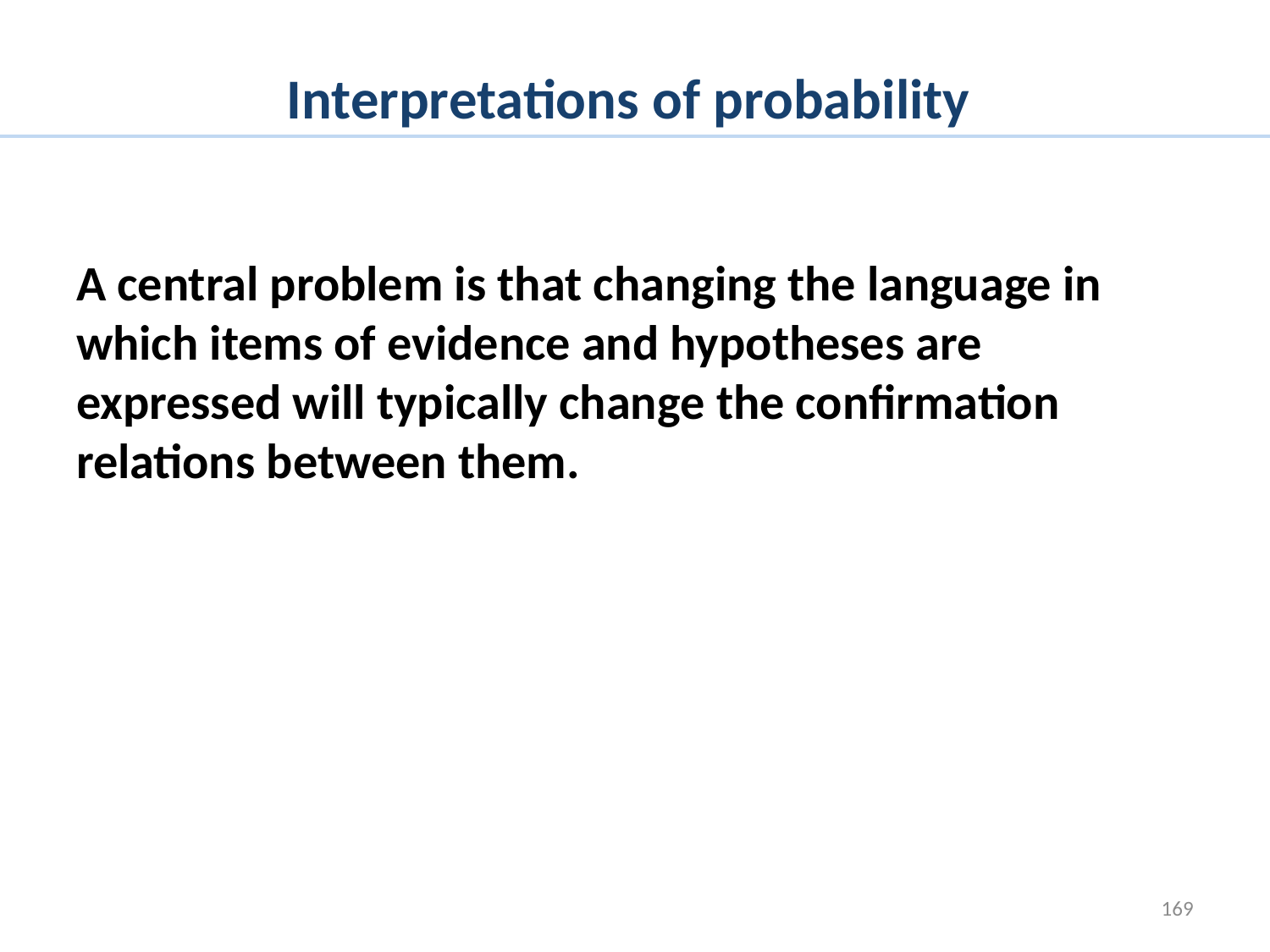

# Interpretations of probability

A central problem is that changing the language in which items of evidence and hypotheses are expressed will typically change the confirmation relations between them.
169